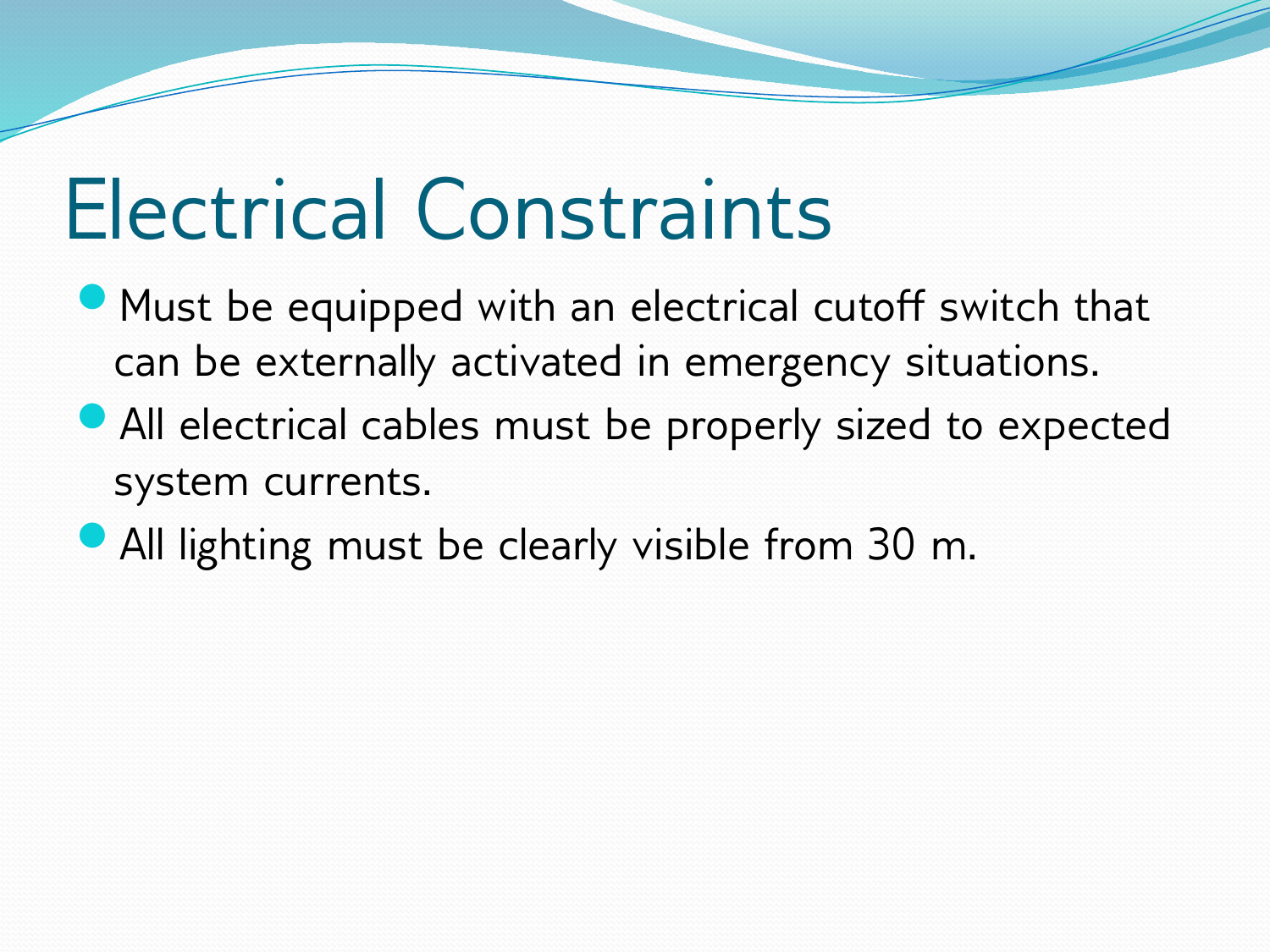

# Electrical Constraints
Must be equipped with an electrical cutoff switch that can be externally activated in emergency situations.
All electrical cables must be properly sized to expected system currents.
All lighting must be clearly visible from 30 m.